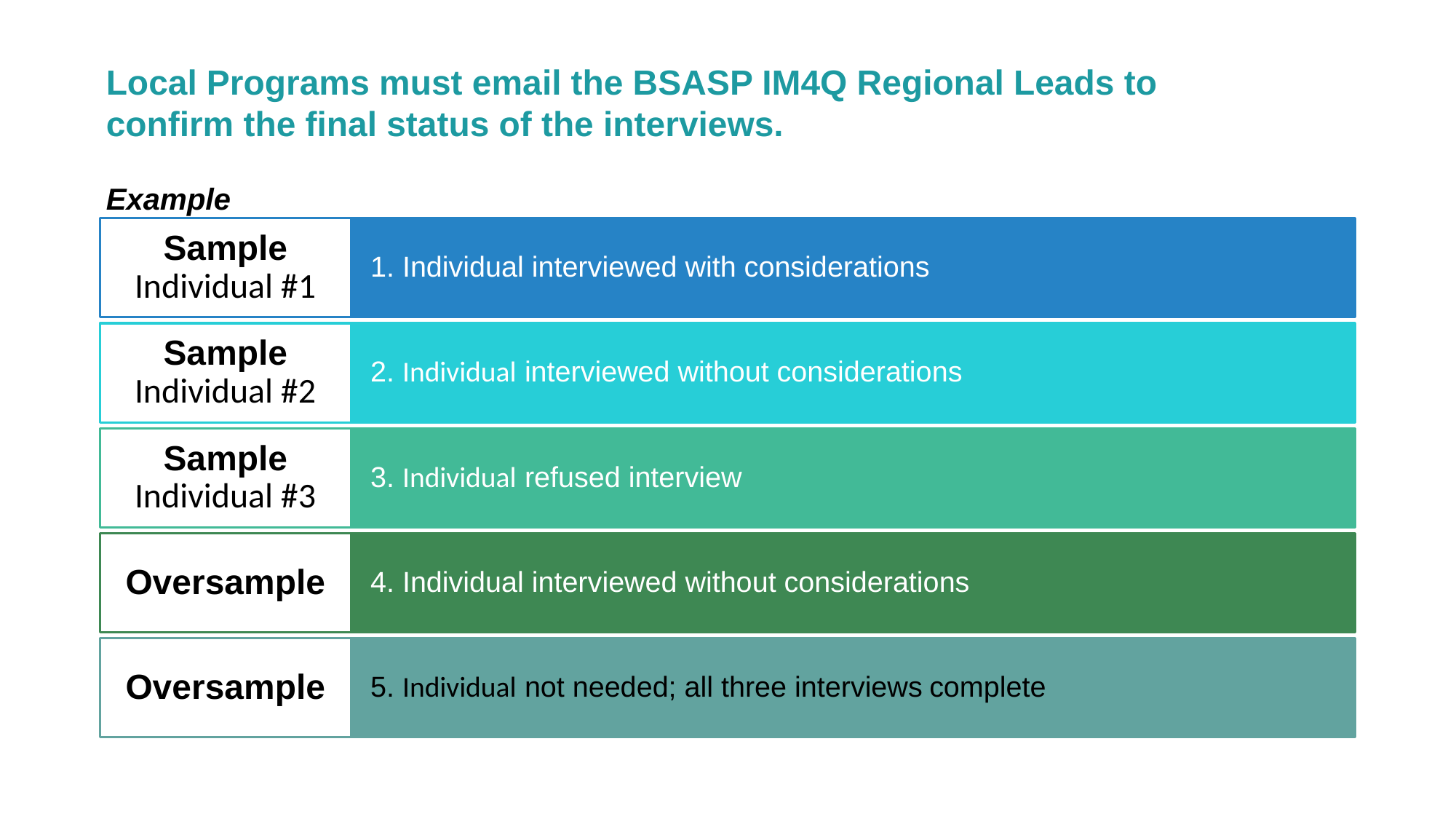

Local Programs must email the BSASP IM4Q Regional Leads to confirm the final status of the interviews.
Example
1. Individual interviewed with considerations
Sample Individual #1
2. Individual interviewed without considerations
Sample Individual #2
3. Individual refused interview
Sample Individual #3
4. Individual interviewed without considerations
Oversample
5. Individual not needed; all three interviews complete
Oversample